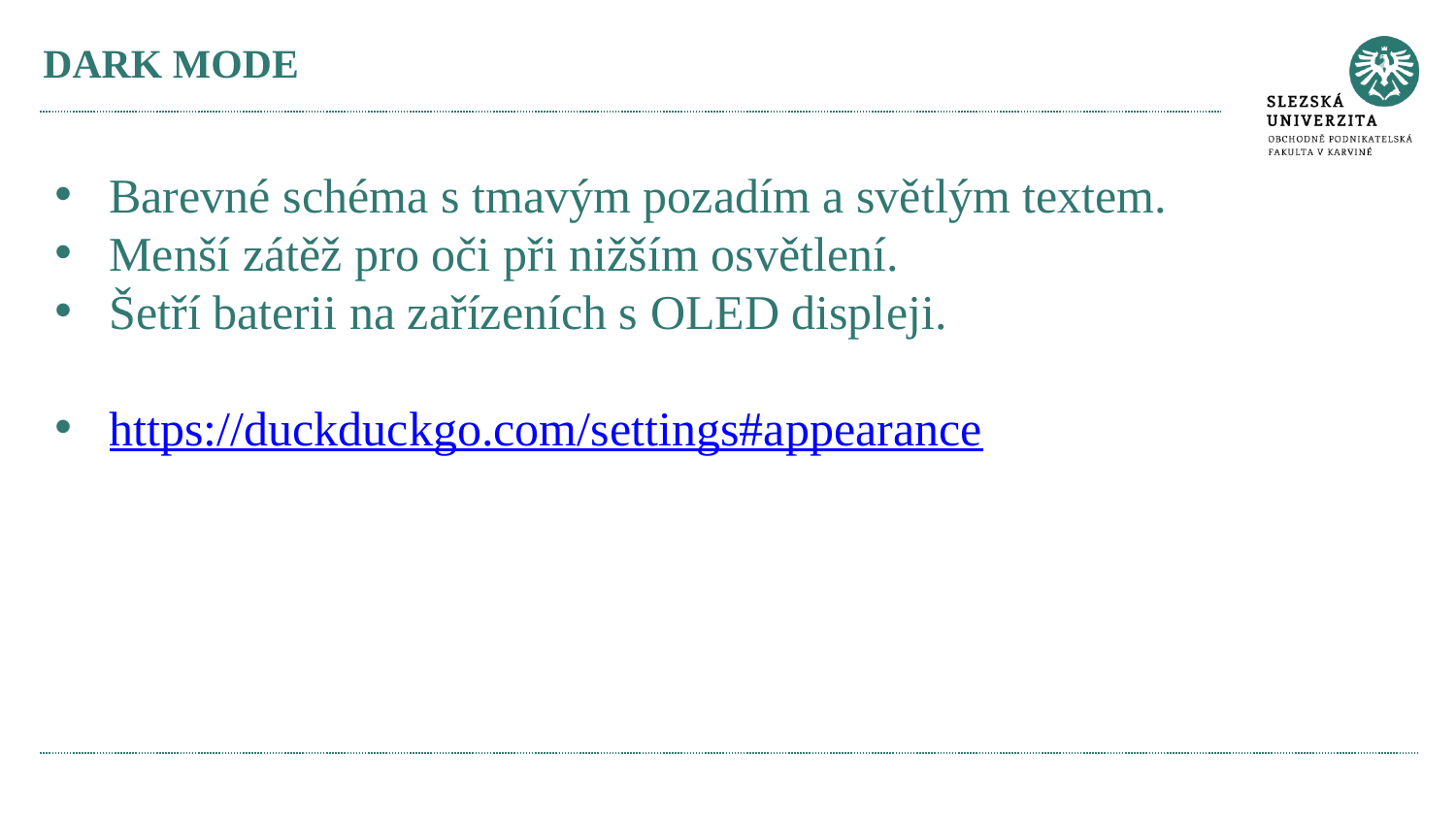

# DARK MODE
Barevné schéma s tmavým pozadím a světlým textem.
Menší zátěž pro oči při nižším osvětlení.
Šetří baterii na zařízeních s OLED displeji.

https://duckduckgo.com/settings#appearance